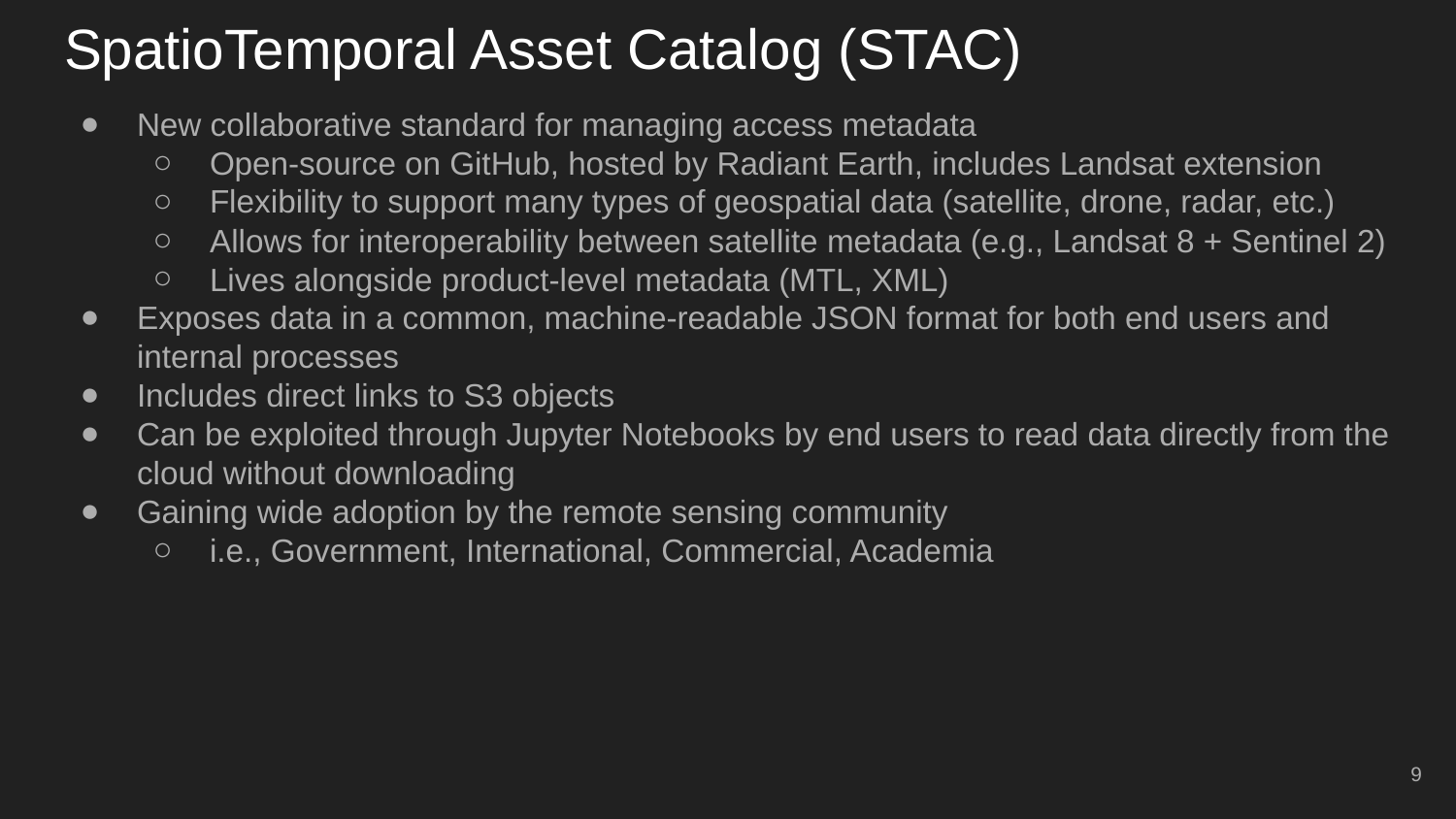

# SpatioTemporal Asset Catalog (STAC)
New collaborative standard for managing access metadata
Open-source on GitHub, hosted by Radiant Earth, includes Landsat extension
Flexibility to support many types of geospatial data (satellite, drone, radar, etc.)
Allows for interoperability between satellite metadata (e.g., Landsat 8 + Sentinel 2)
Lives alongside product-level metadata (MTL, XML)
Exposes data in a common, machine-readable JSON format for both end users and internal processes
Includes direct links to S3 objects
Can be exploited through Jupyter Notebooks by end users to read data directly from the cloud without downloading
Gaining wide adoption by the remote sensing community
i.e., Government, International, Commercial, Academia
9